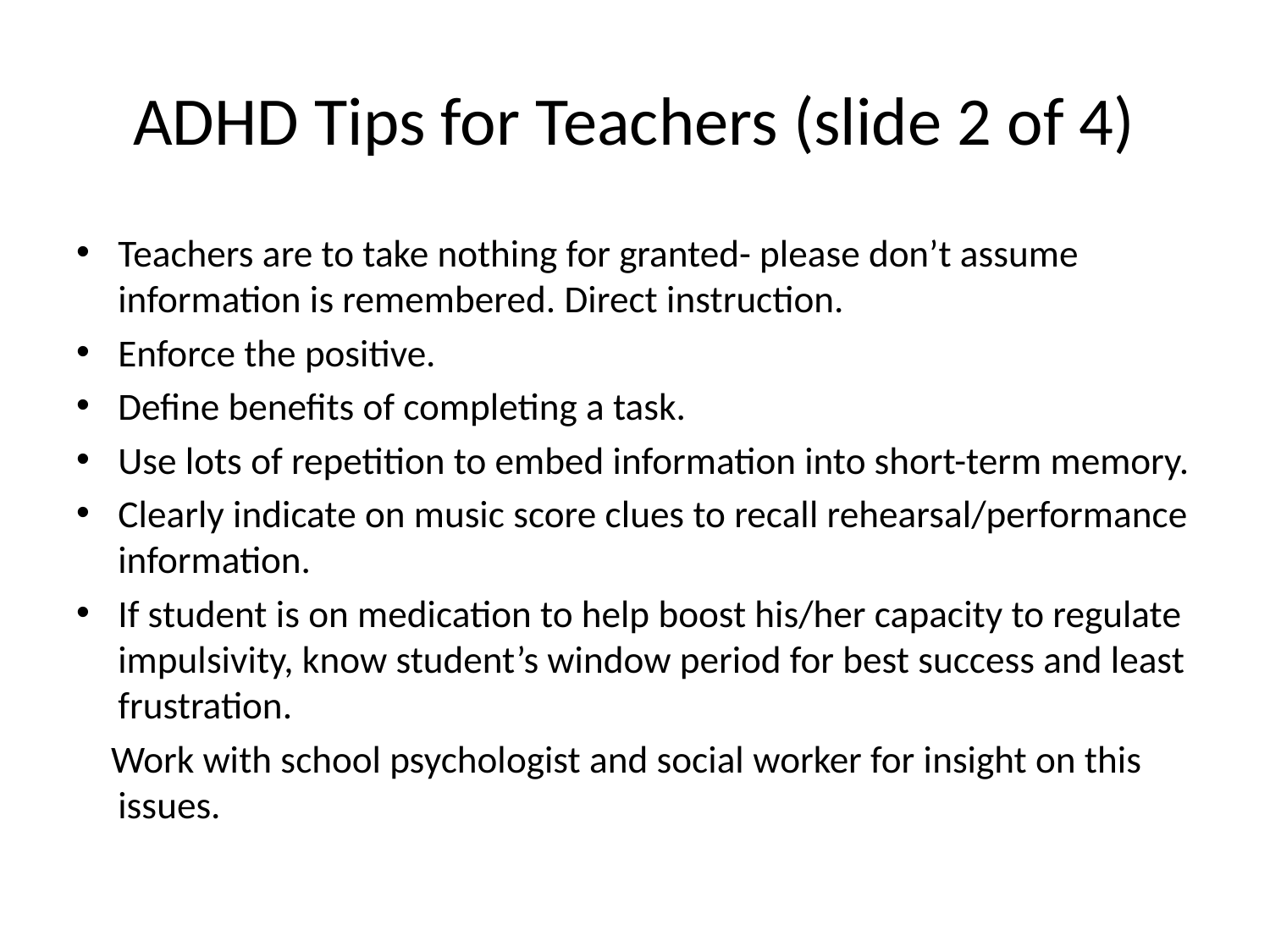

# ADHD Tips for Teachers (slide 2 of 4)
Teachers are to take nothing for granted- please don’t assume information is remembered. Direct instruction.
Enforce the positive.
Define benefits of completing a task.
Use lots of repetition to embed information into short-term memory.
Clearly indicate on music score clues to recall rehearsal/performance information.
If student is on medication to help boost his/her capacity to regulate impulsivity, know student’s window period for best success and least frustration.
    Work with school psychologist and social worker for insight on this issues.